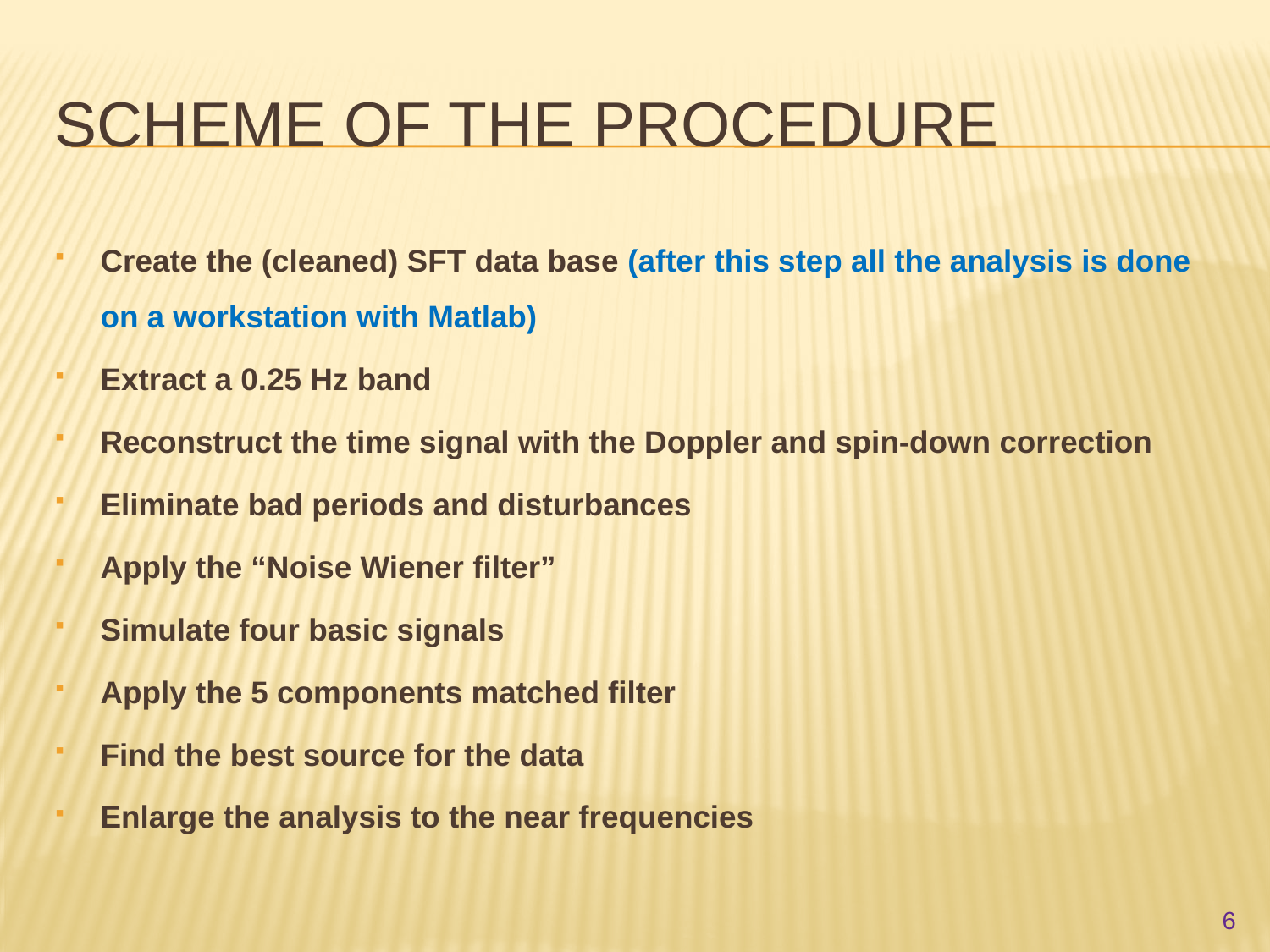

# Scheme of the procedure
Create the (cleaned) SFT data base (after this step all the analysis is done on a workstation with Matlab)
Extract a 0.25 Hz band
Reconstruct the time signal with the Doppler and spin-down correction
Eliminate bad periods and disturbances
Apply the “Noise Wiener filter”
Simulate four basic signals
Apply the 5 components matched filter
Find the best source for the data
Enlarge the analysis to the near frequencies
6